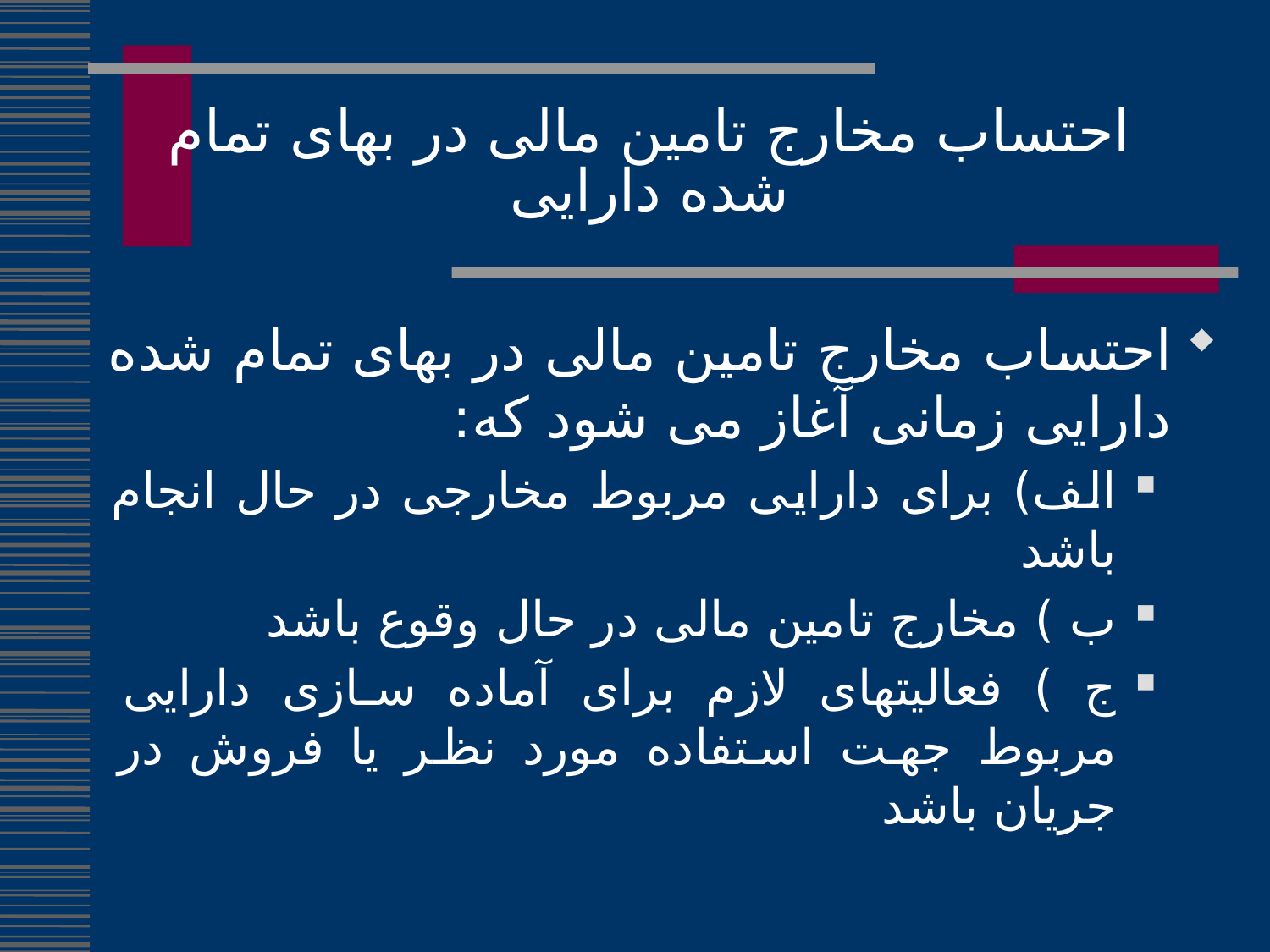

احتساب مخارج تامین مالی در بهای تمام شده دارایی
احتساب مخارج تامین مالی در بهای تمام شده دارایی زمانی آغاز می شود که:
الف) برای دارایی مربوط مخارجی در حال انجام باشد
ب ) مخارج تامین مالی در حال وقوع باشد
ج ) فعالیتهای لازم برای آماده سازی دارایی مربوط جهت استفاده مورد نظر یا فروش در جریان باشد

281